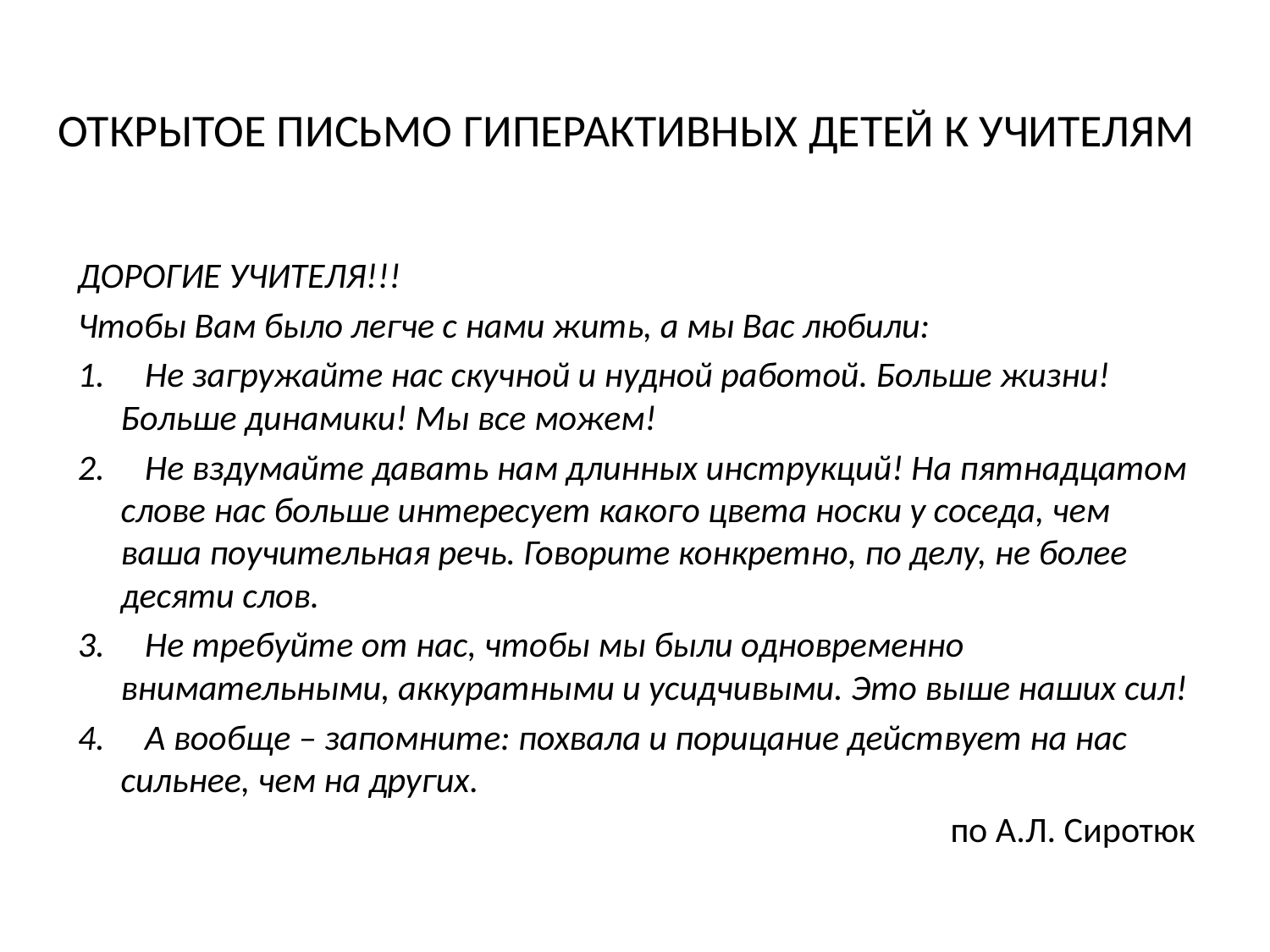

# ОТКРЫТОЕ ПИСЬМО ГИПЕРАКТИВНЫХ ДЕТЕЙ К УЧИТЕЛЯМ
ДОРОГИЕ УЧИТЕЛЯ!!!
Чтобы Вам было легче с нами жить, а мы Вас любили:
1.     Не загружайте нас скучной и нудной работой. Больше жизни! Больше динамики! Мы все можем!
2.     Не вздумайте давать нам длинных инструкций! На пятнадцатом слове нас больше интересует какого цвета носки у соседа, чем ваша поучительная речь. Говорите конкретно, по делу, не более десяти слов.
3.     Не требуйте от нас, чтобы мы были одновременно внимательными, аккуратными и усидчивыми. Это выше наших сил!
4.     А вообще – запомните: похвала и порицание действует на нас сильнее, чем на других.
по А.Л. Сиротюк